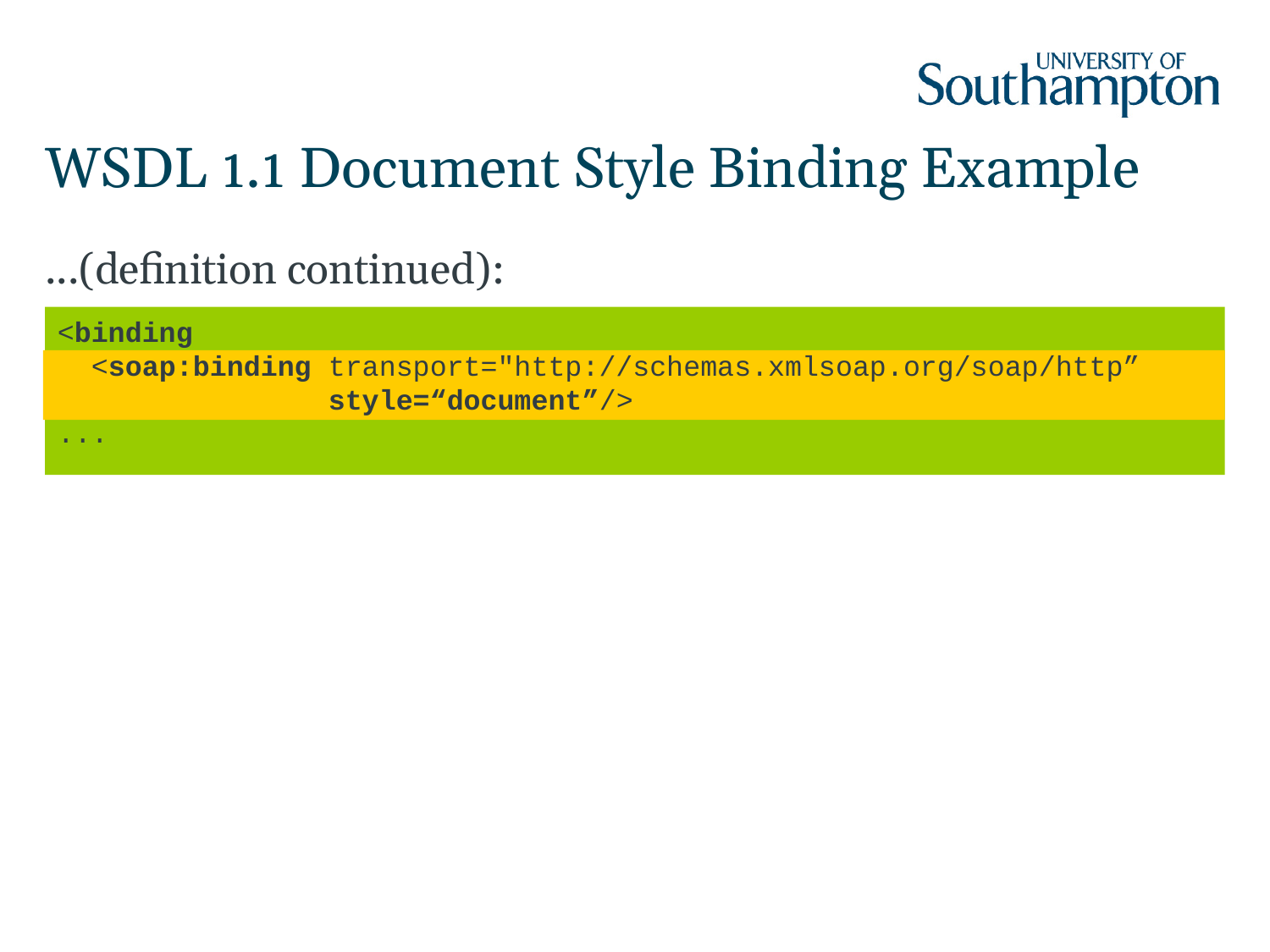

# WSDL 1.1 Document Style Binding Example
...(definition continued):

<binding
  <soap:binding transport="http://schemas.xmlsoap.org/soap/http”
                style=“document”/>
...